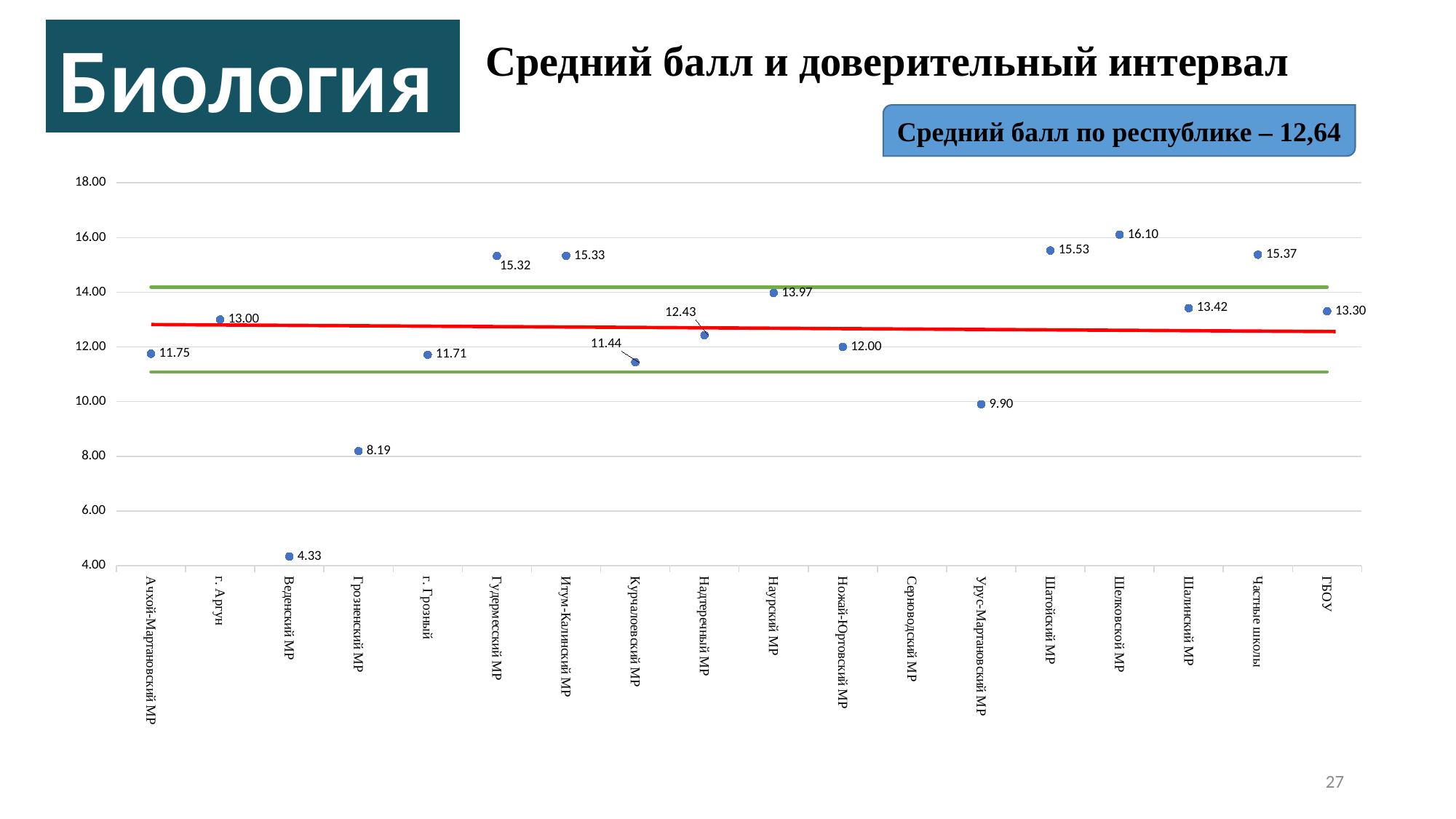

Биология
Средний балл и доверительный интервал
Средний балл по республике – 12,64

### Chart

| Category | Чеченская Республика | Нижняя граница довер. интервала | Средний балл | Верхняя граница довер. интервала |
|---|---|---|---|---|
| Ачхой-Мартановский МР | 12.636310223266745 | 11.08094136429727 | 11.75 | 14.19167908223622 |
| г. Аргун | 12.636310223266745 | 11.08094136429727 | 13.0 | 14.19167908223622 |
| Веденский МР | 12.636310223266745 | 11.08094136429727 | 4.333333333333333 | 14.19167908223622 |
| Грозненский МР | 12.636310223266745 | 11.08094136429727 | 8.189473684210526 | 14.19167908223622 |
| г. Грозный | 12.636310223266745 | 11.08094136429727 | 11.713636363636363 | 14.19167908223622 |
| Гудермесский МР | 12.636310223266745 | 11.08094136429727 | 15.323170731707316 | 14.19167908223622 |
| Итум-Калинский МР | 12.636310223266745 | 11.08094136429727 | 15.333333333333334 | 14.19167908223622 |
| Курчалоевский МР | 12.636310223266745 | 11.08094136429727 | 11.43661971830986 | 14.19167908223622 |
| Надтеречный МР | 12.636310223266745 | 11.08094136429727 | 12.430769230769231 | 14.19167908223622 |
| Наурский МР | 12.636310223266745 | 11.08094136429727 | 13.973333333333333 | 14.19167908223622 |
| Ножай-Юртовский МР | 12.636310223266745 | 11.08094136429727 | 12.0 | 14.19167908223622 |
| Серноводский МР | 12.636310223266745 | 11.08094136429727 | 18.285714285714285 | 14.19167908223622 |
| Урус-Мартановский МР | 12.636310223266745 | 11.08094136429727 | 9.902985074626866 | 14.19167908223622 |
| Шатойский МР | 12.636310223266745 | 11.08094136429727 | 15.526315789473685 | 14.19167908223622 |
| Шелковской МР | 12.636310223266745 | 11.08094136429727 | 16.103896103896105 | 14.19167908223622 |
| Шалинский МР | 12.636310223266745 | 11.08094136429727 | 13.416184971098266 | 14.19167908223622 |
| Частные школы | 12.636310223266745 | 11.08094136429727 | 15.372093023255815 | 14.19167908223622 |
| ГБОУ | 12.636310223266745 | 11.08094136429727 | 13.3 | 14.19167908223622 |
27